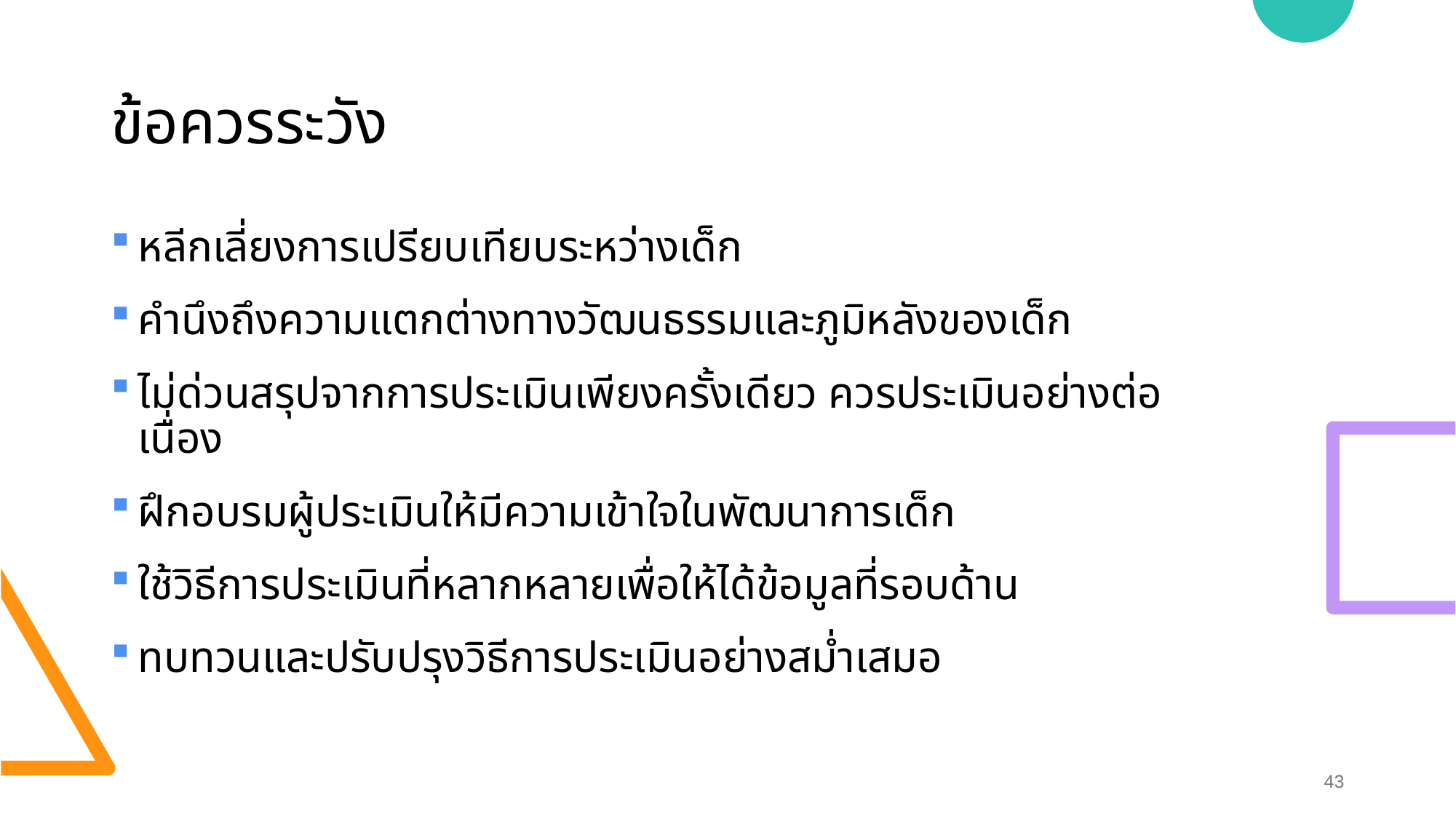

# ข้อควรระวัง
หลีกเลี่ยงการเปรียบเทียบระหว่างเด็ก
คำนึงถึงความแตกต่างทางวัฒนธรรมและภูมิหลังของเด็ก
ไม่ด่วนสรุปจากการประเมินเพียงครั้งเดียว ควรประเมินอย่างต่อเนื่อง
ฝึกอบรมผู้ประเมินให้มีความเข้าใจในพัฒนาการเด็ก
ใช้วิธีการประเมินที่หลากหลายเพื่อให้ได้ข้อมูลที่รอบด้าน
ทบทวนและปรับปรุงวิธีการประเมินอย่างสม่ำเสมอ

43